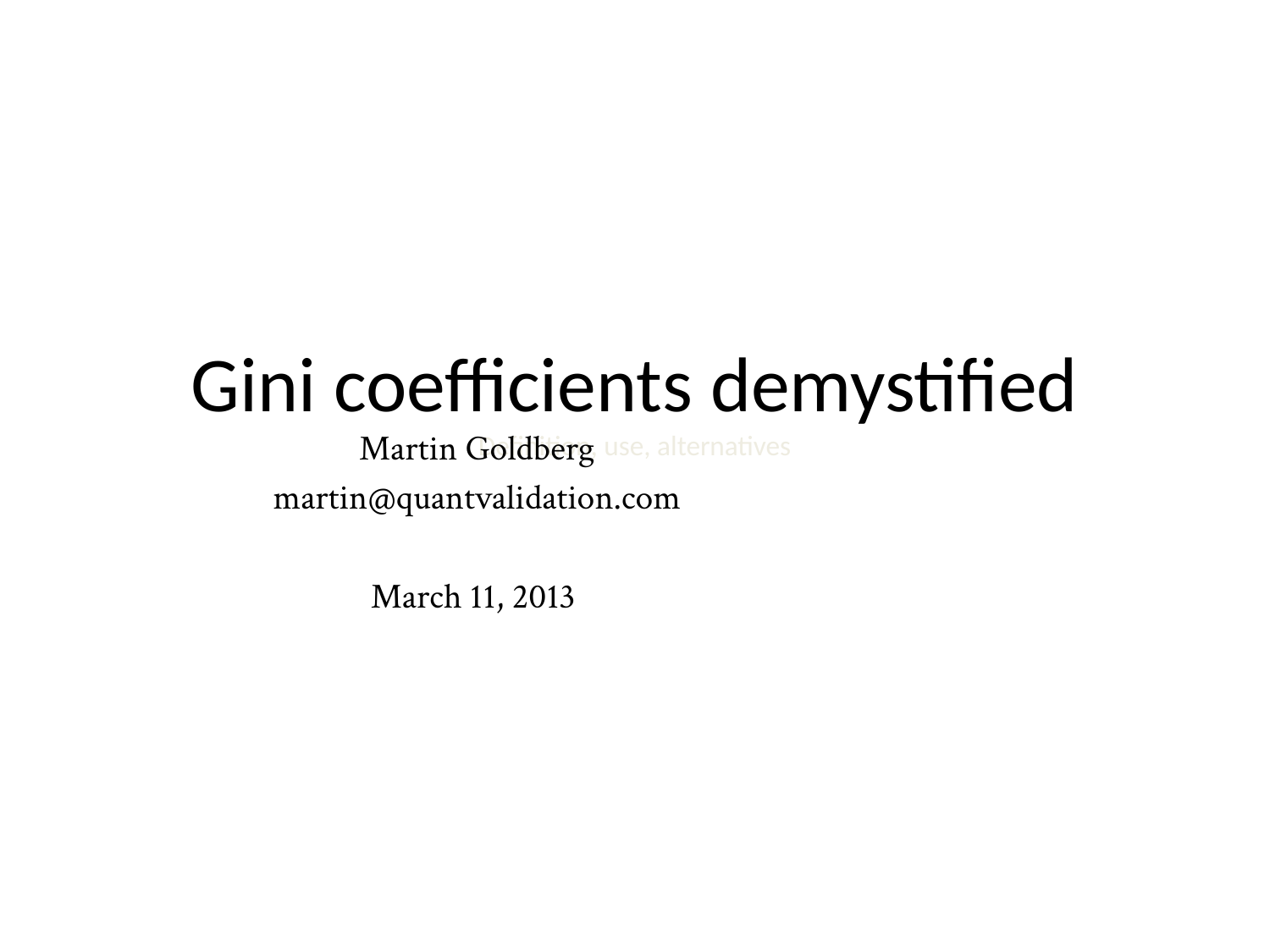

# Gini coefficients demystified Definition, use, alternatives
Martin Goldberg
martin@quantvalidation.com

March 11, 2013